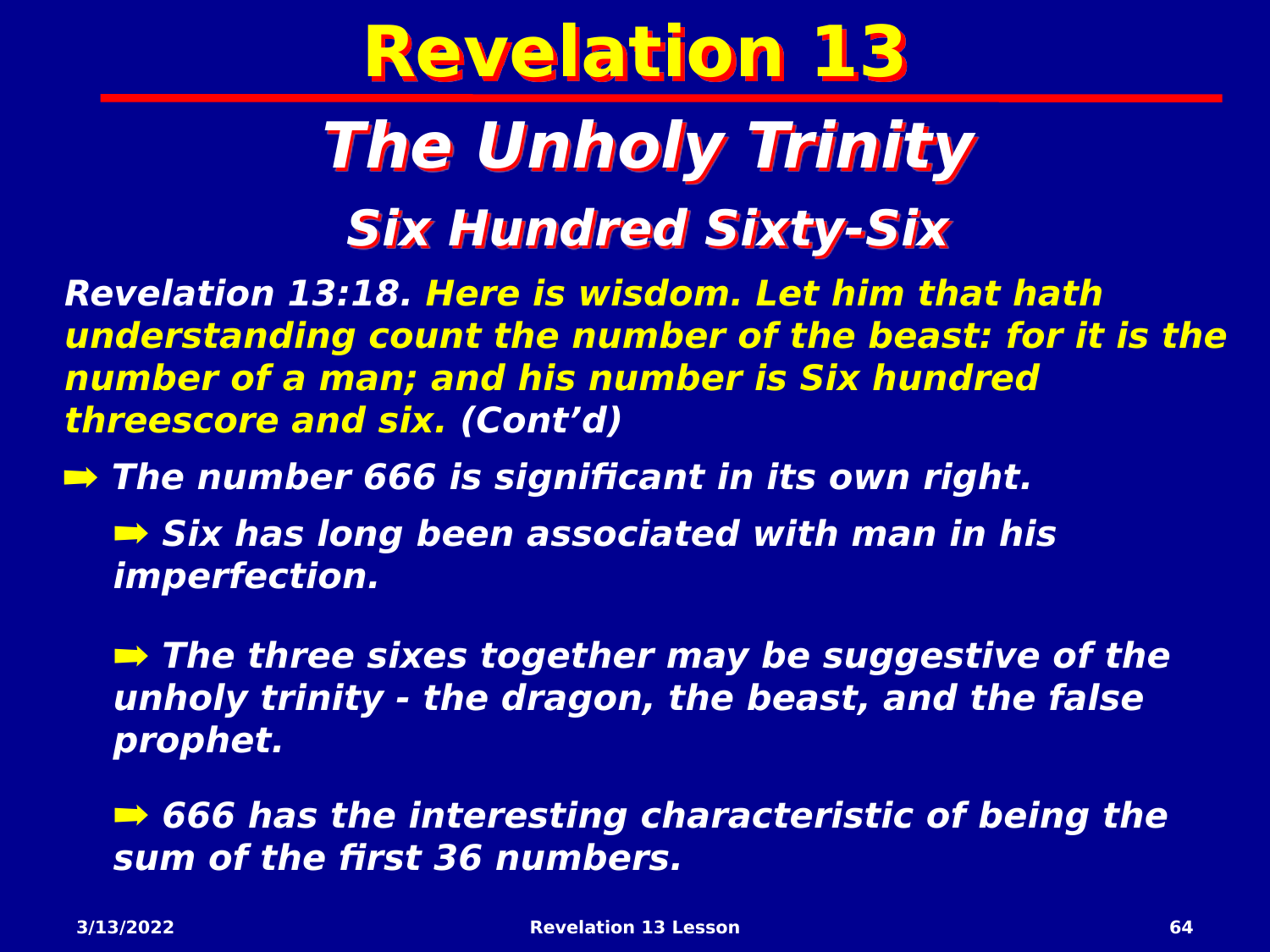

Revelation 13
The Unholy Trinity
Six Hundred Sixty-Six
Revelation 13:18. Here is wisdom. Let him that hath understanding count the number of the beast: for it is the number of a man; and his number is Six hundred threescore and six. (Cont’d)
 The number 666 is significant in its own right.
 Six has long been associated with man in his imperfection.
 The three sixes together may be suggestive of the unholy trinity - the dragon, the beast, and the false prophet.
 666 has the interesting characteristic of being the sum of the first 36 numbers.
3/13/2022
Revelation 13 Lesson
64